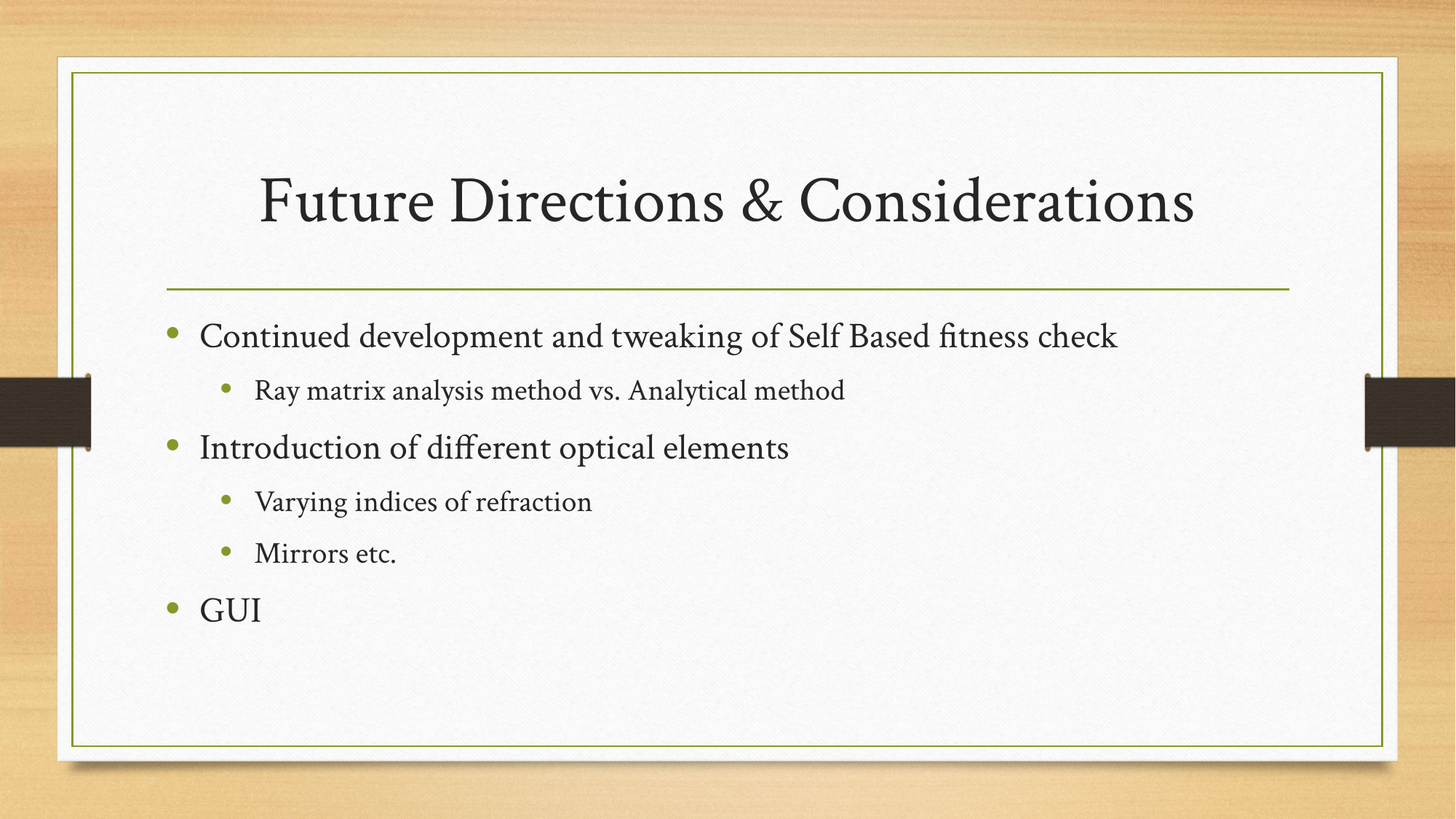

# Future Directions & Considerations
Continued development and tweaking of Self Based fitness check
Ray matrix analysis method vs. Analytical method
Introduction of different optical elements
Varying indices of refraction
Mirrors etc.
GUI